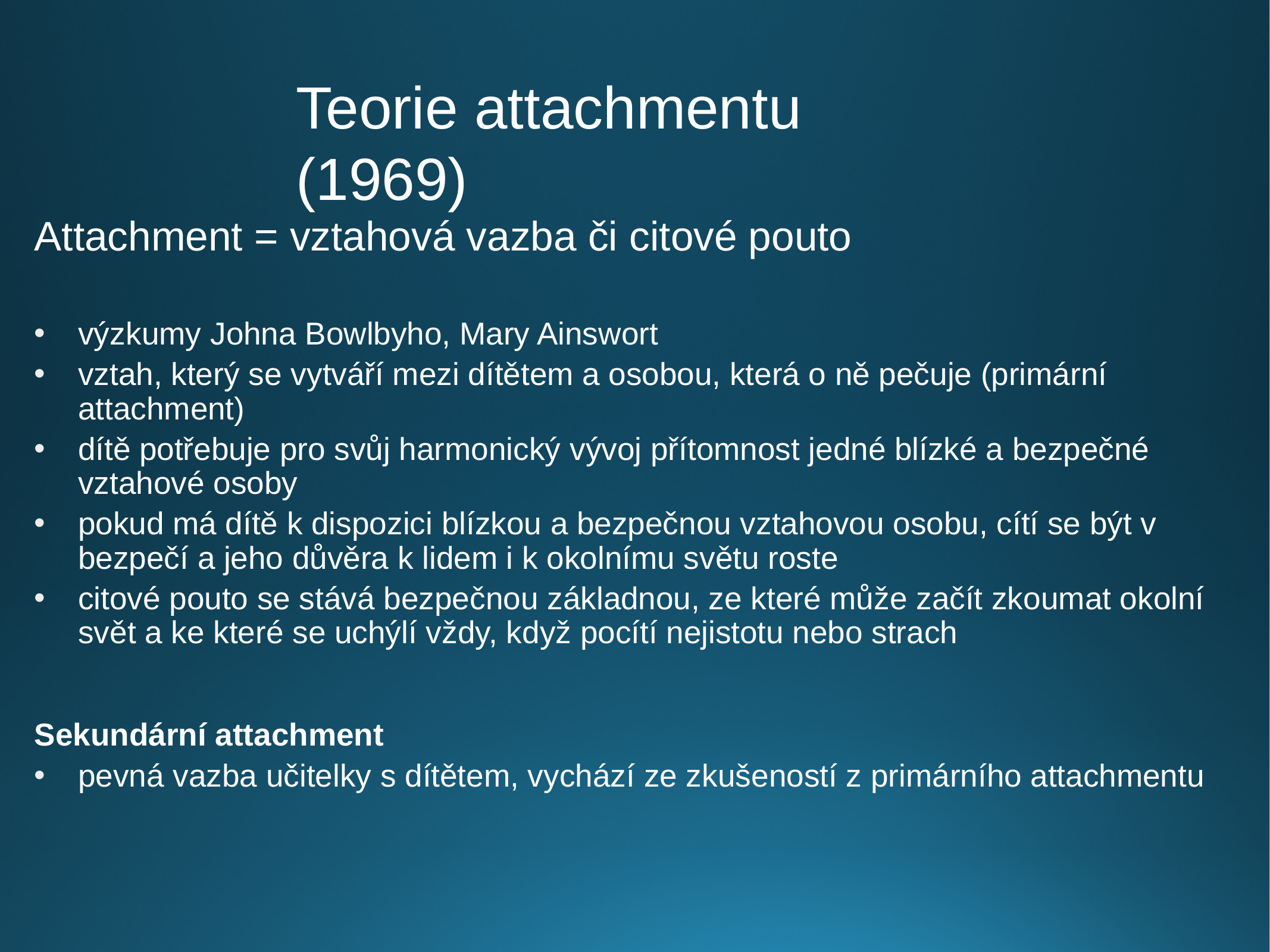

Teorie attachmentu (1969)
Attachment = vztahová vazba či citové pouto

výzkumy Johna Bowlbyho, Mary Ainswort
vztah, který se vytváří mezi dítětem a osobou, která o ně pečuje (primární attachment)
dítě potřebuje pro svůj harmonický vývoj přítomnost jedné blízké a bezpečné vztahové osoby
pokud má dítě k dispozici blízkou a bezpečnou vztahovou osobu, cítí se být v bezpečí a jeho důvěra k lidem i k okolnímu světu roste
citové pouto se stává bezpečnou základnou, ze které může začít zkoumat okolní svět a ke které se uchýlí vždy, když pocítí nejistotu nebo strach

Sekundární attachment
pevná vazba učitelky s dítětem, vychází ze zkušeností z primárního attachmentu